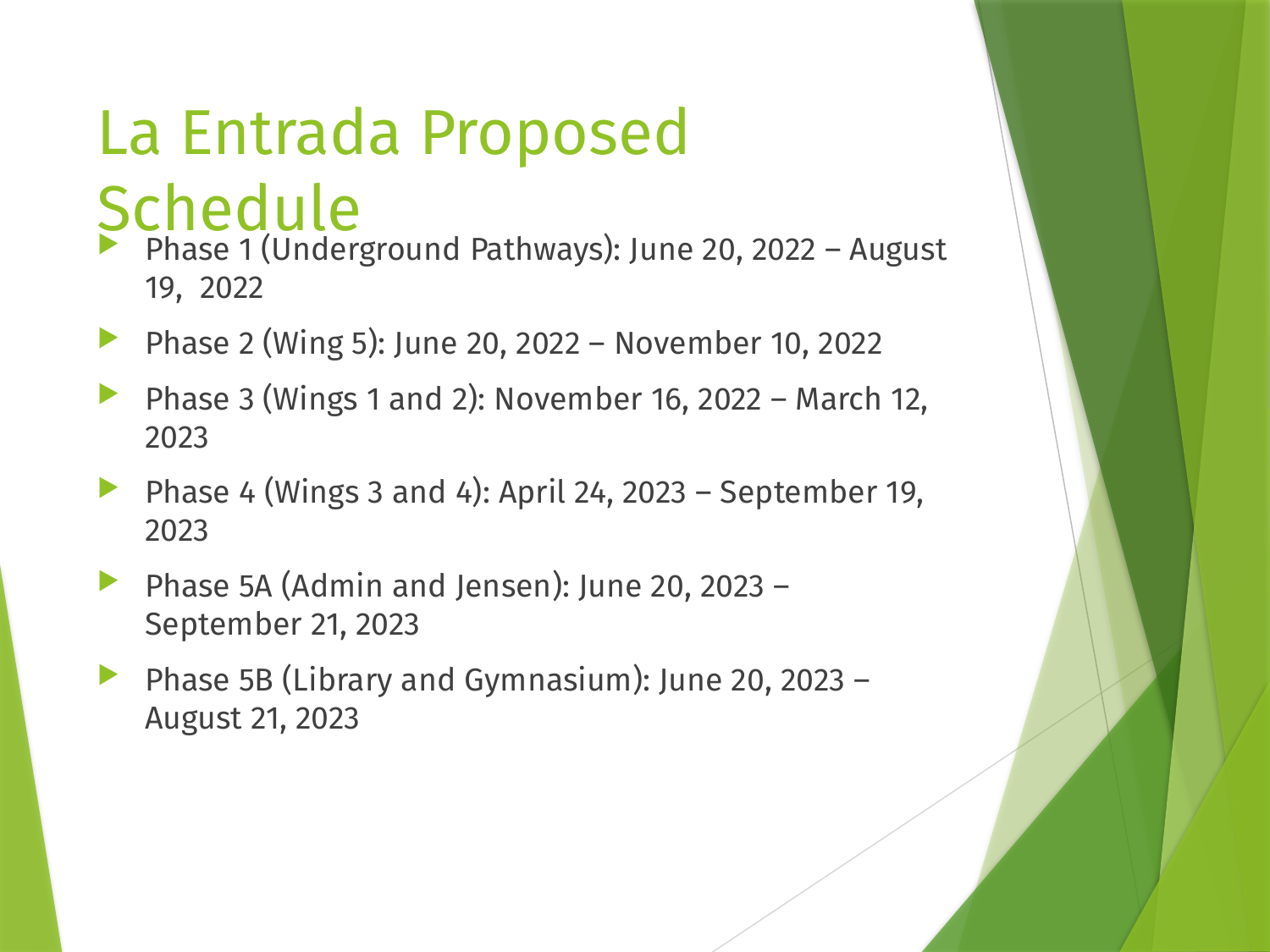

# La Entrada Proposed Schedule
Phase 1 (Underground Pathways): June 20, 2022 – August 19,  2022
Phase 2 (Wing 5): June 20, 2022 – November 10, 2022
Phase 3 (Wings 1 and 2): November 16, 2022 – March 12, 2023
Phase 4 (Wings 3 and 4): April 24, 2023 – September 19, 2023
Phase 5A (Admin and Jensen): June 20, 2023 – September 21, 2023
Phase 5B (Library and Gymnasium): June 20, 2023 – August 21, 2023